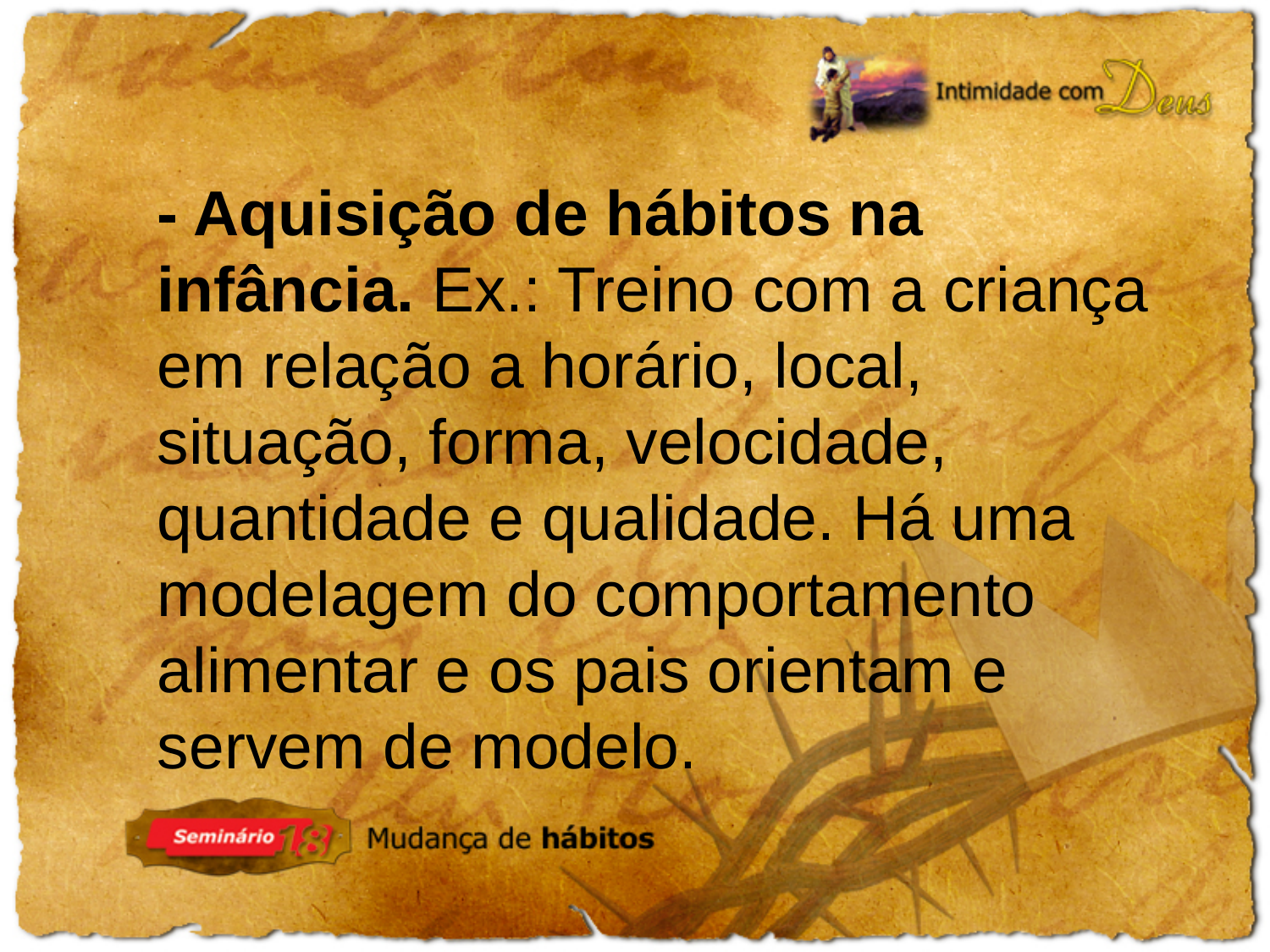

- Aquisição de hábitos na infância. Ex.: Treino com a criança em relação a horário, local, situação, forma, velocidade, quantidade e qualidade. Há uma modelagem do comportamento alimentar e os pais orientam e servem de modelo.